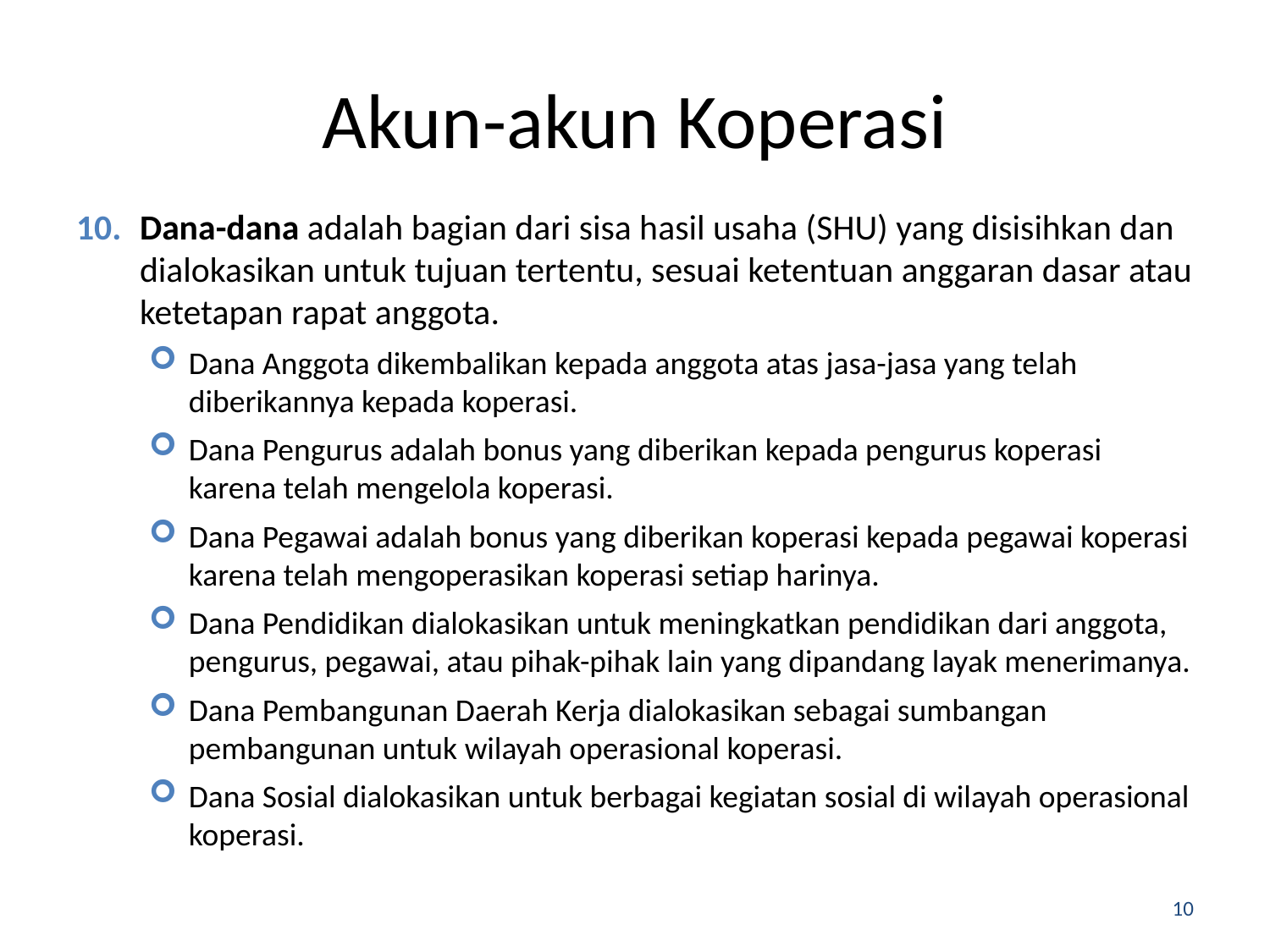

# Akun-akun Koperasi
Dana-dana adalah bagian dari sisa hasil usaha (SHU) yang disisihkan dan dialokasikan untuk tujuan tertentu, sesuai ketentuan anggaran dasar atau ketetapan rapat anggota.
Dana Anggota dikembalikan kepada anggota atas jasa-jasa yang telah diberikannya kepada koperasi.
Dana Pengurus adalah bonus yang diberikan kepada pengurus koperasi karena telah mengelola koperasi.
Dana Pegawai adalah bonus yang diberikan koperasi kepada pegawai koperasi karena telah mengoperasikan koperasi setiap harinya.
Dana Pendidikan dialokasikan untuk meningkatkan pendidikan dari anggota, pengurus, pegawai, atau pihak-pihak lain yang dipandang layak menerimanya.
Dana Pembangunan Daerah Kerja dialokasikan sebagai sumbangan pembangunan untuk wilayah operasional koperasi.
Dana Sosial dialokasikan untuk berbagai kegiatan sosial di wilayah operasional koperasi.
10